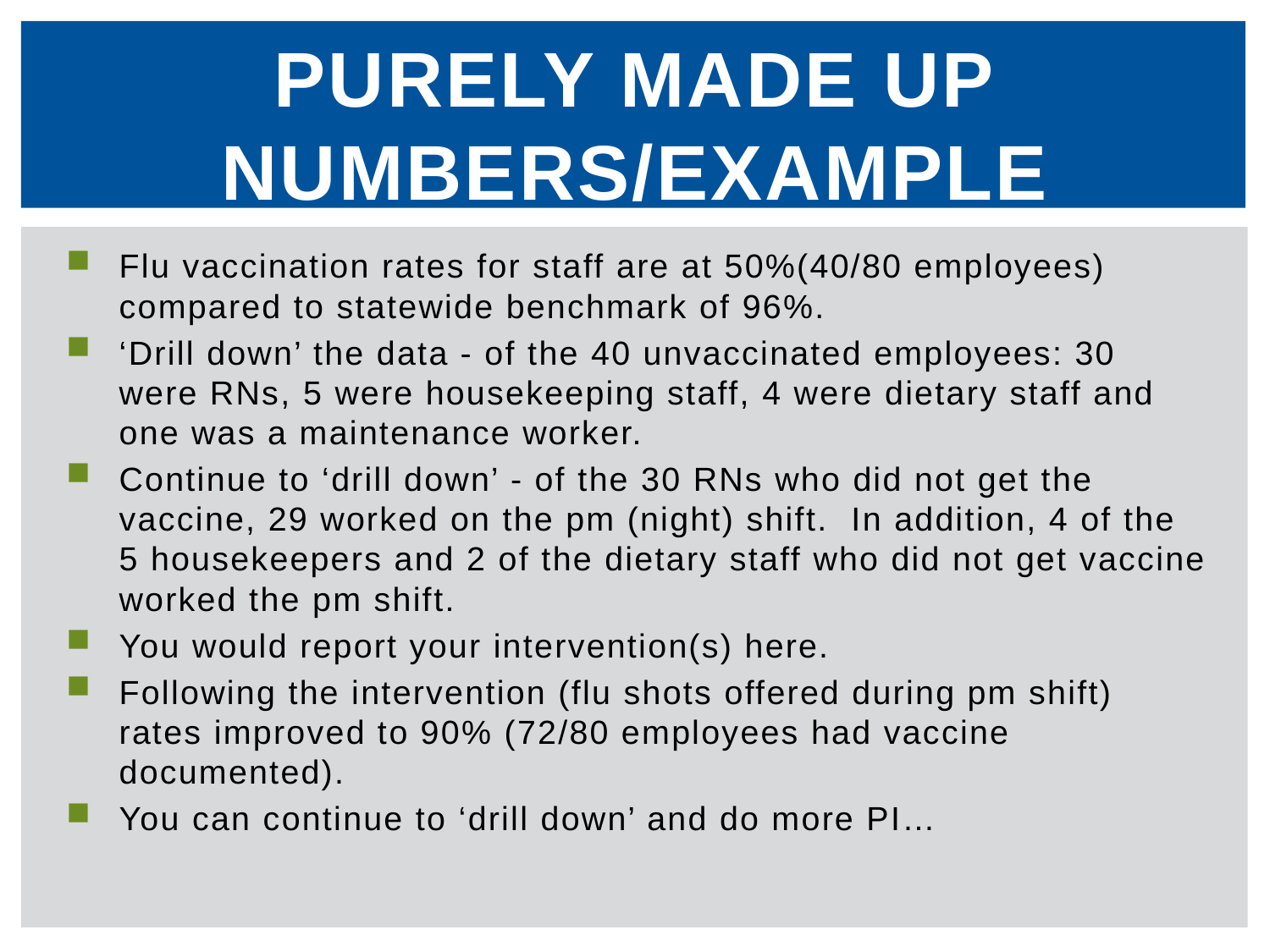

# Purely made up numbers/example
Flu vaccination rates for staff are at 50%(40/80 employees) compared to statewide benchmark of 96%.
‘Drill down’ the data - of the 40 unvaccinated employees: 30 were RNs, 5 were housekeeping staff, 4 were dietary staff and one was a maintenance worker.
Continue to ‘drill down’ - of the 30 RNs who did not get the vaccine, 29 worked on the pm (night) shift.  In addition, 4 of the 5 housekeepers and 2 of the dietary staff who did not get vaccine worked the pm shift.
You would report your intervention(s) here.
Following the intervention (flu shots offered during pm shift) rates improved to 90% (72/80 employees had vaccine documented).
You can continue to ‘drill down’ and do more PI…